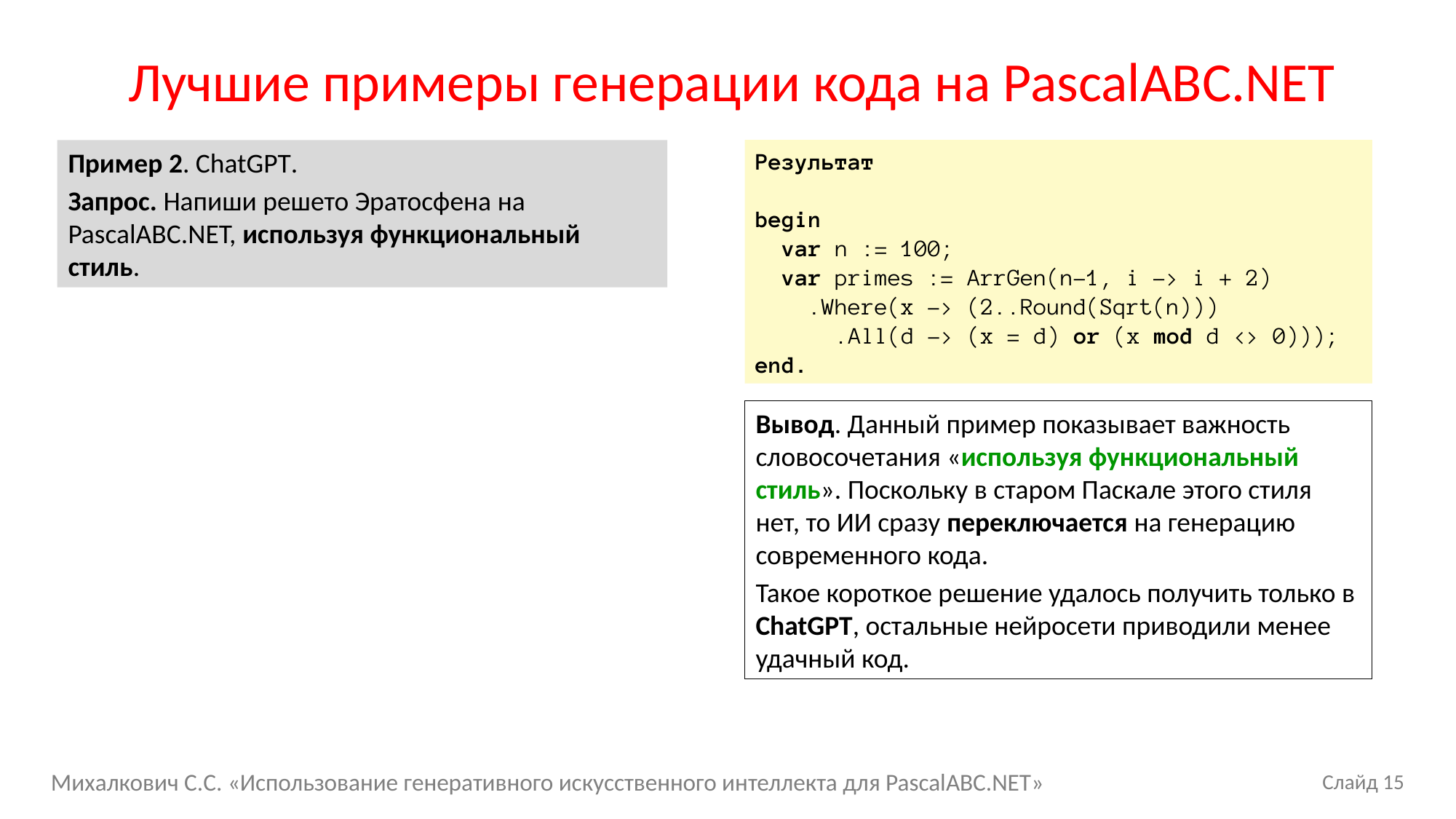

# Лучшие примеры генерации кода на PascalABC.NET
Пример 2. ChatGPT.
Запрос. Напиши решето Эратосфена на PascalABC.NET, используя функциональный стиль.
Результат

begin
  var n := 100;
  var primes := ArrGen(n-1, i -> i + 2)
    .Where(x -> (2..Round(Sqrt(n)))
      .All(d -> (x = d) or (x mod d <> 0)));
end.
Вывод. Данный пример показывает важность словосочетания «используя функциональный стиль». Поскольку в старом Паскале этого стиля нет, то ИИ сразу переключается на генерацию современного кода.
Такое короткое решение удалось получить только в ChatGPT, остальные нейросети приводили менее удачный код.
Михалкович С.С. «Использование генеративного искусственного интеллекта для PascalABC.NET»
Слайд 15